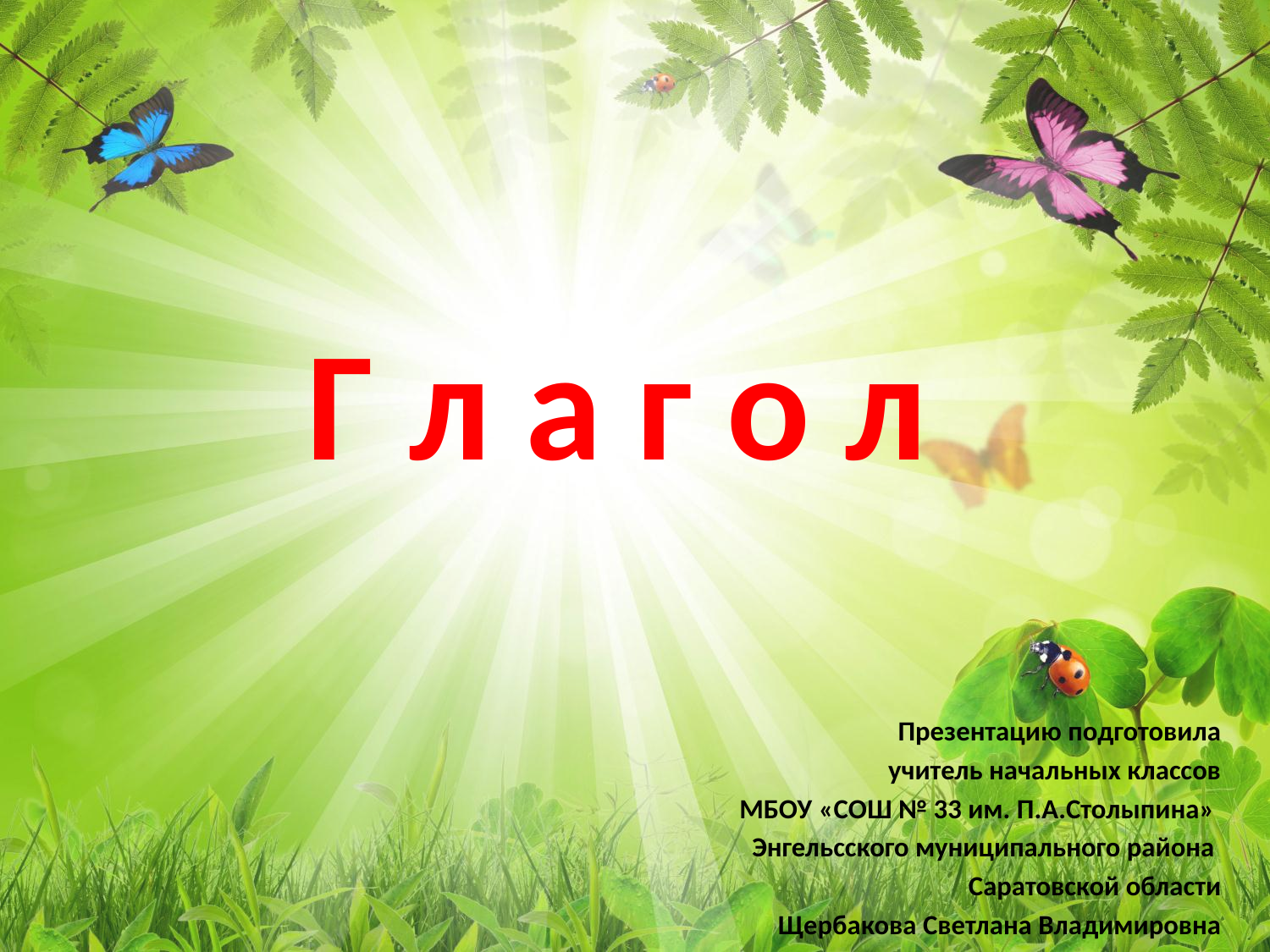

# Г л а г о л
Презентацию подготовила
 учитель начальных классов
МБОУ «СОШ № 33 им. П.А.Столыпина»
Энгельсского муниципального района
Саратовской области
Щербакова Светлана Владимировна